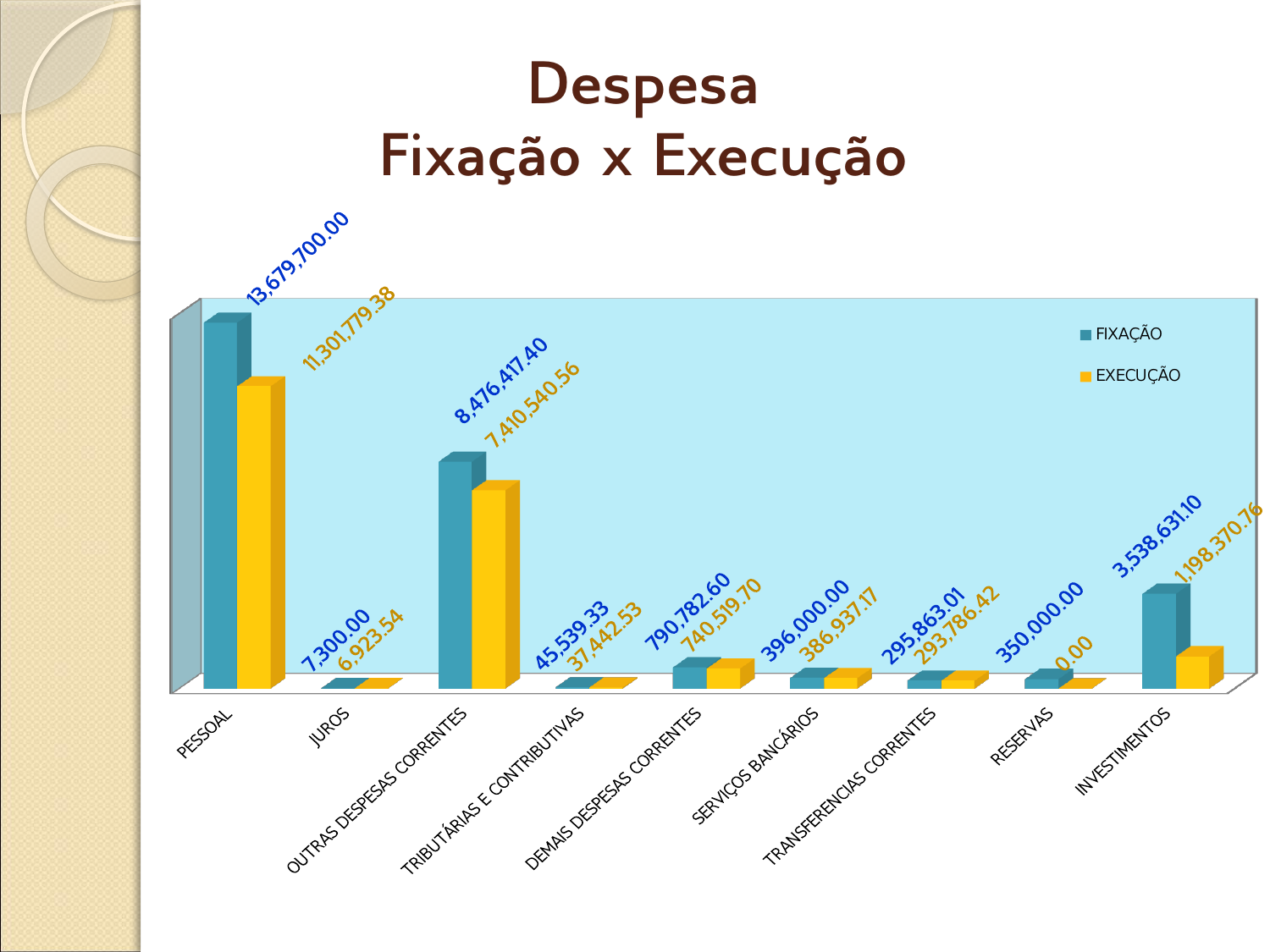

# Despesa Fixação x Execução

[unsupported chart]